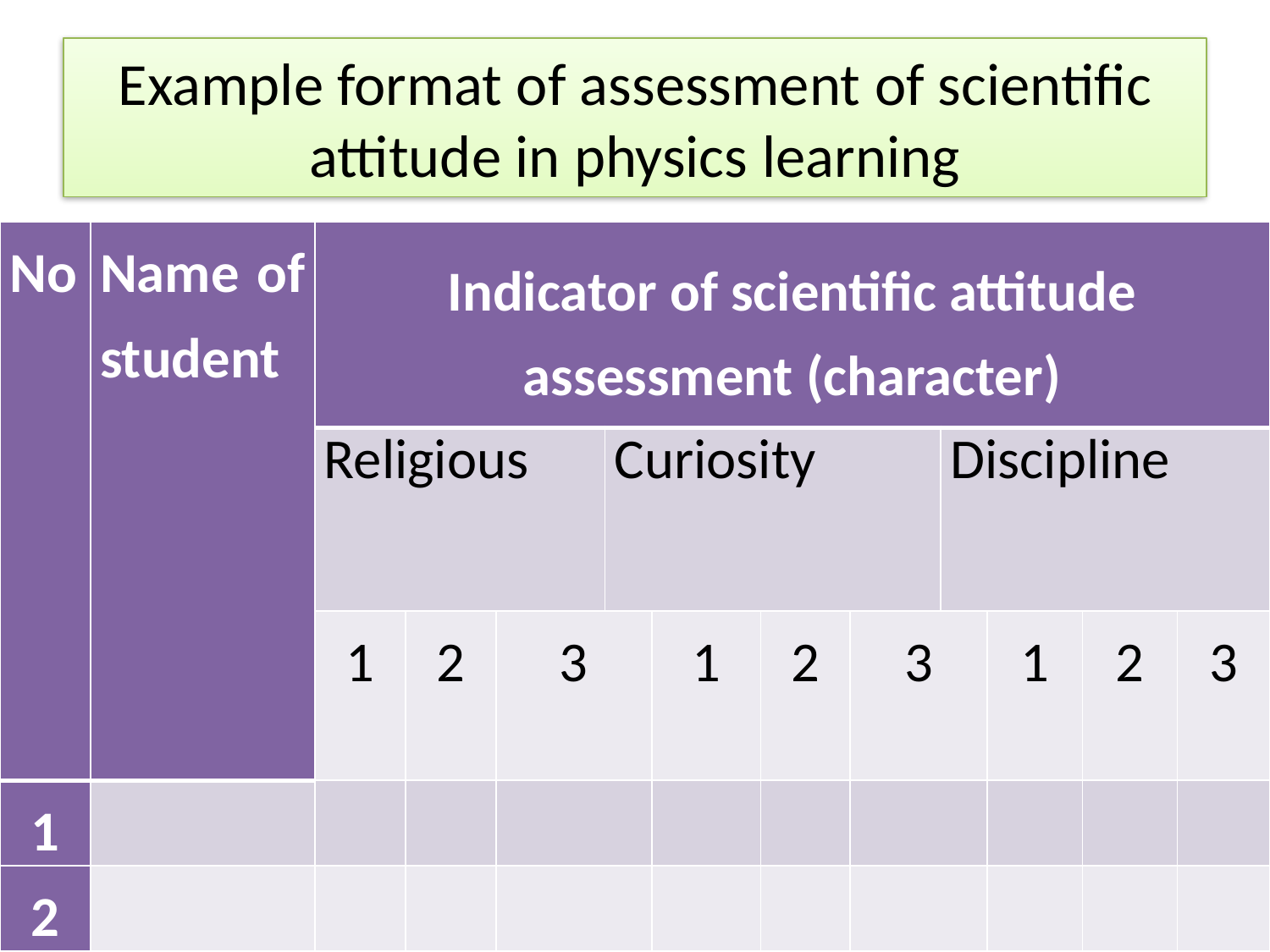

# Example format of assessment of scientific attitude in physics learning
| No | Name of student | Indicator of scientific attitude assessment (character) |  |  |  |  |  |  |  |  |  |  |
| --- | --- | --- | --- | --- | --- | --- | --- | --- | --- | --- | --- | --- |
|  |  | Religious |  |  | Curiosity |  |  |  | Discipline |  |  |  |
|  |  | 1 | 2 | 3 |  | 1 | 2 | 3 |  | 1 | 2 | 3 |
| 1 |  |  |  |  |  |  |  |  |  |  |  |  |
| 2 |  |  |  |  |  |  |  |  |  |  |  |  |
| etc |  |  |  |  |  |  |  |  |  |  |  |  |